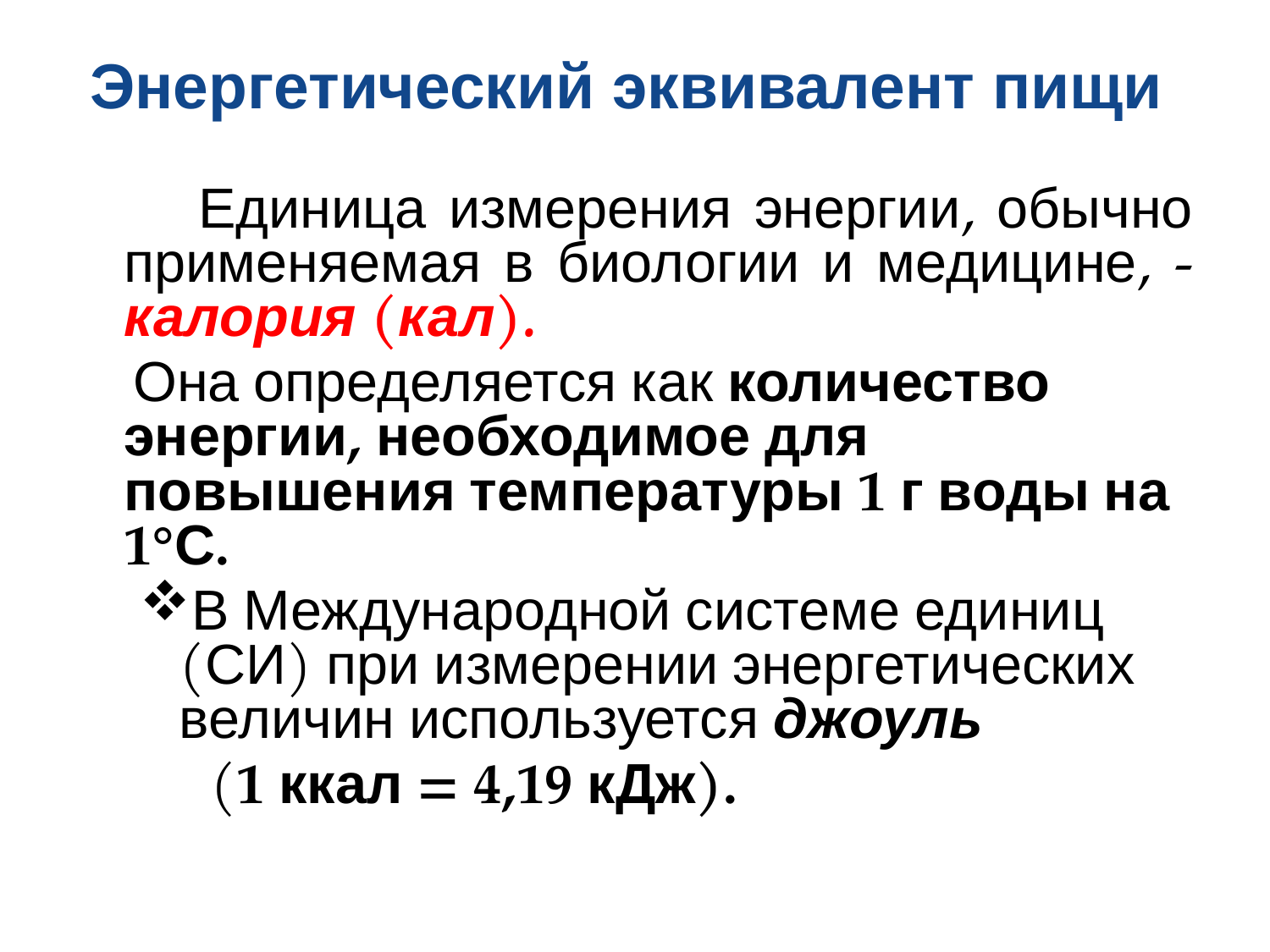

# Энергетический эквивалент пищи
      Единица измерения энергии, обычно применяемая в биологии и медицине, - калория (кал).
    Она определяется как количество энергии, необходимое для повышения температуры 1 г воды на 1°С.
В Международной системе единиц (СИ) при измерении энергетических величин используется джоуль
     (1 ккал = 4,19 кДж).